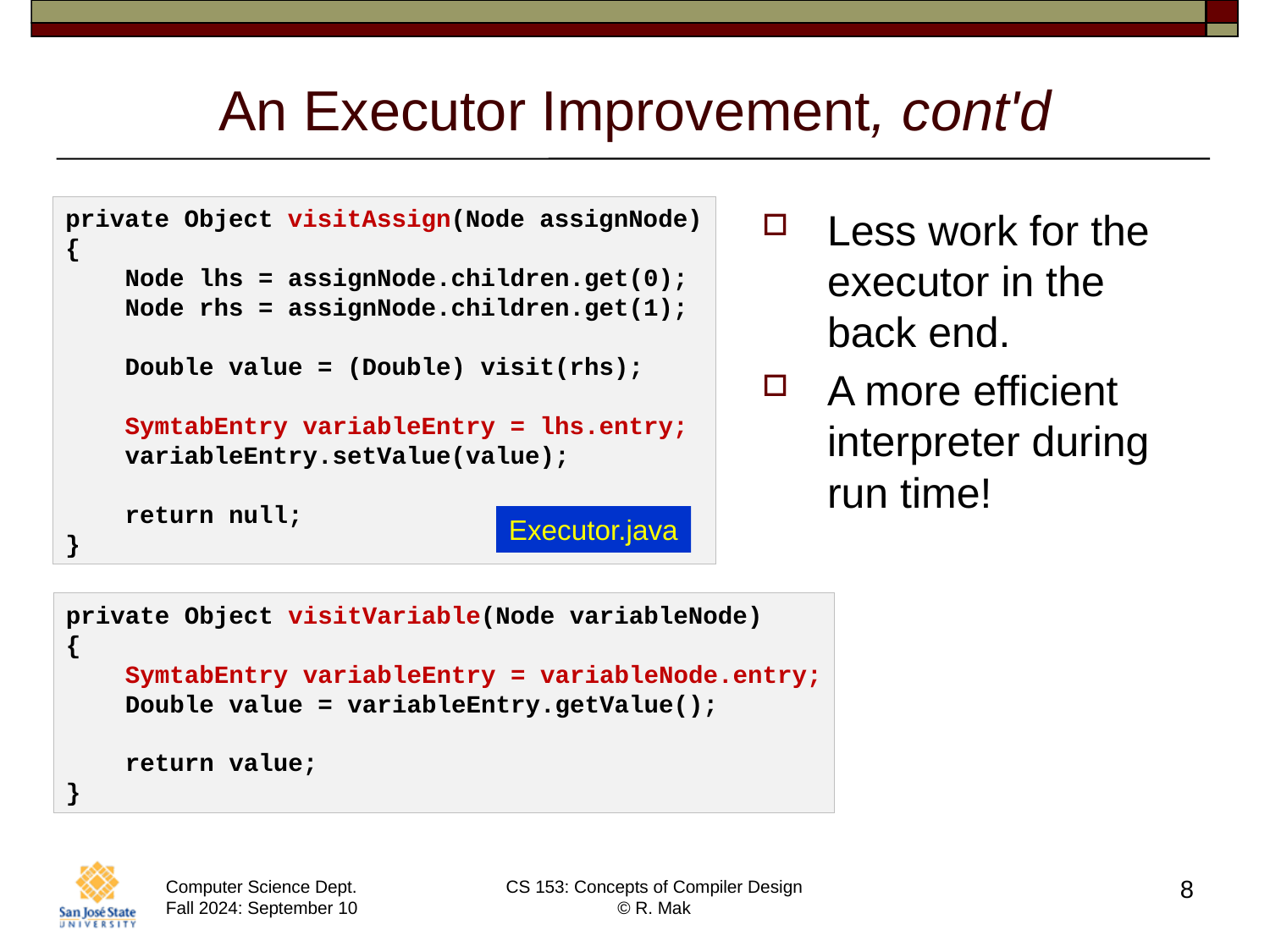

# An Executor Improvement, cont'd
Less work for the executor in the back end.
A more efficient interpreter during run time!
private Object visitAssign(Node assignNode)
{
    Node lhs = assignNode.children.get(0);
    Node rhs = assignNode.children.get(1);

    Double value = (Double) visit(rhs);

    SymtabEntry variableEntry = lhs.entry;
    variableEntry.setValue(value);

    return null;
}
Executor.java
private Object visitVariable(Node variableNode)
{
    SymtabEntry variableEntry = variableNode.entry;
    Double value = variableEntry.getValue();

    return value;
}
8